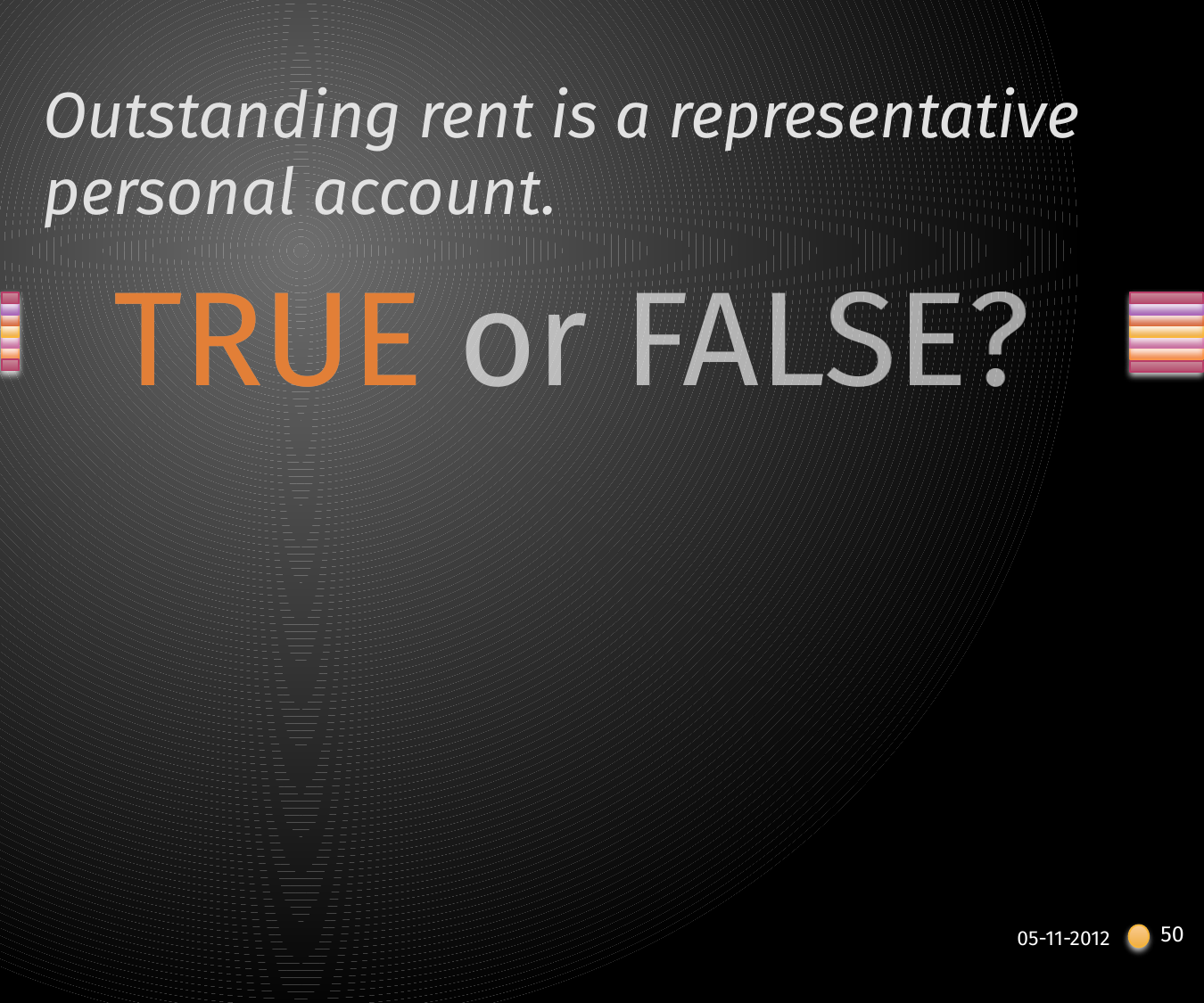

# Outstanding rent is a representative personal account.
50
05-11-2012